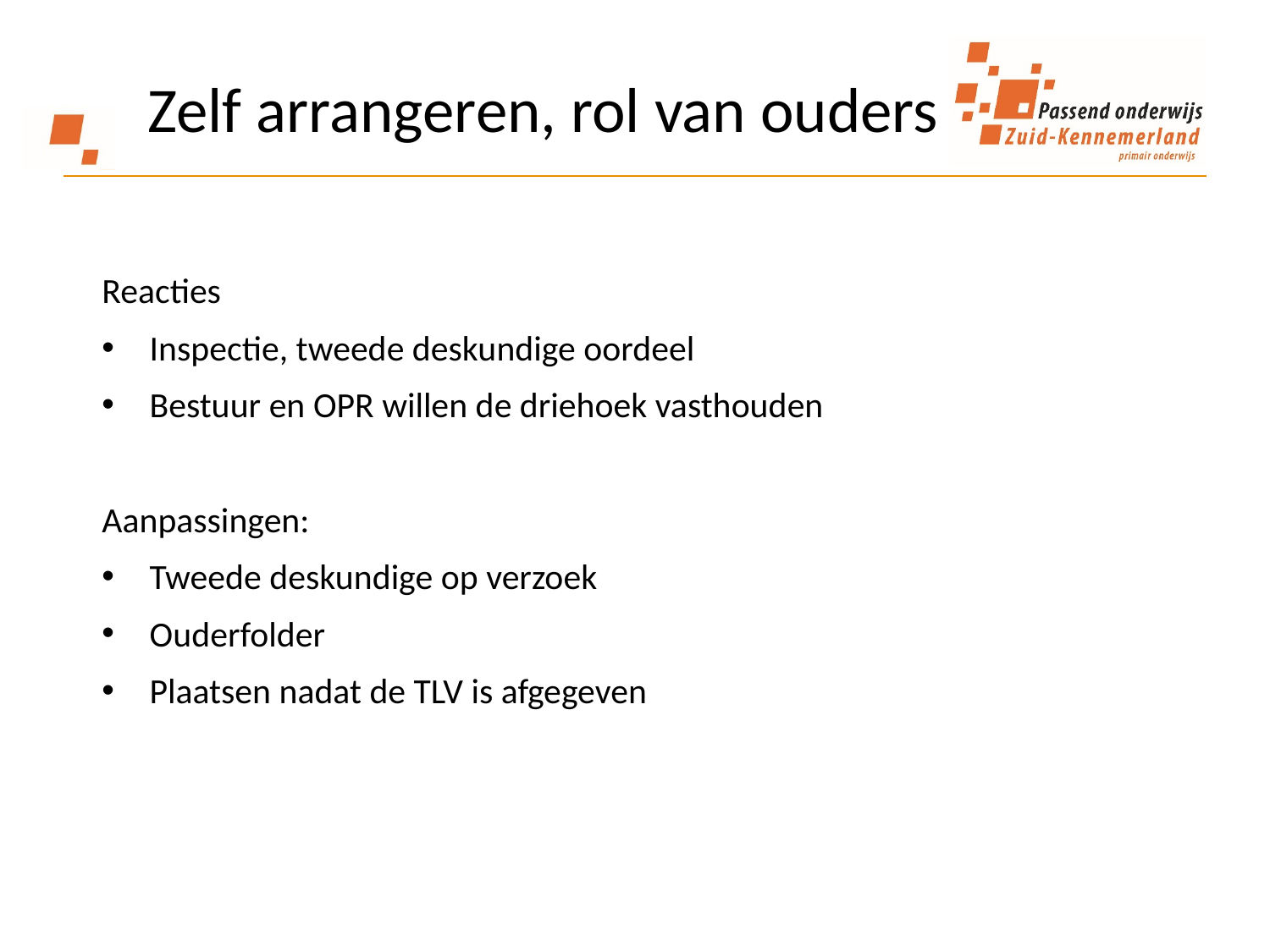

# Zelf arrangeren, rol van ouders
Reacties
Inspectie, tweede deskundige oordeel
Bestuur en OPR willen de driehoek vasthouden

Aanpassingen:
Tweede deskundige op verzoek
Ouderfolder
Plaatsen nadat de TLV is afgegeven